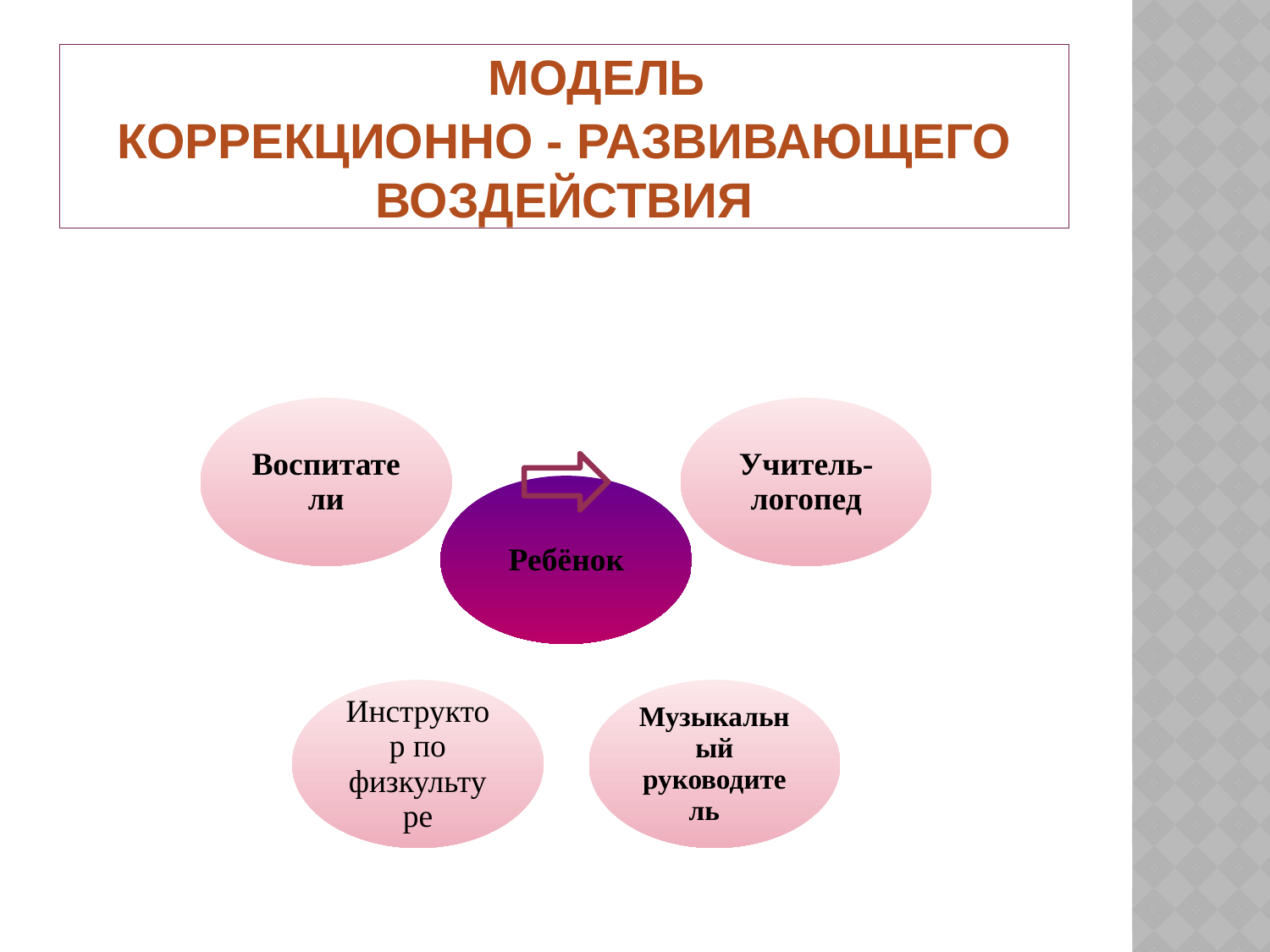

# Модель коррекционно - развивающего воздействия
Ребёнок
Учитель-логопед
Воспитатели
Музыкальный руководитель
Инструктор по физкультуре